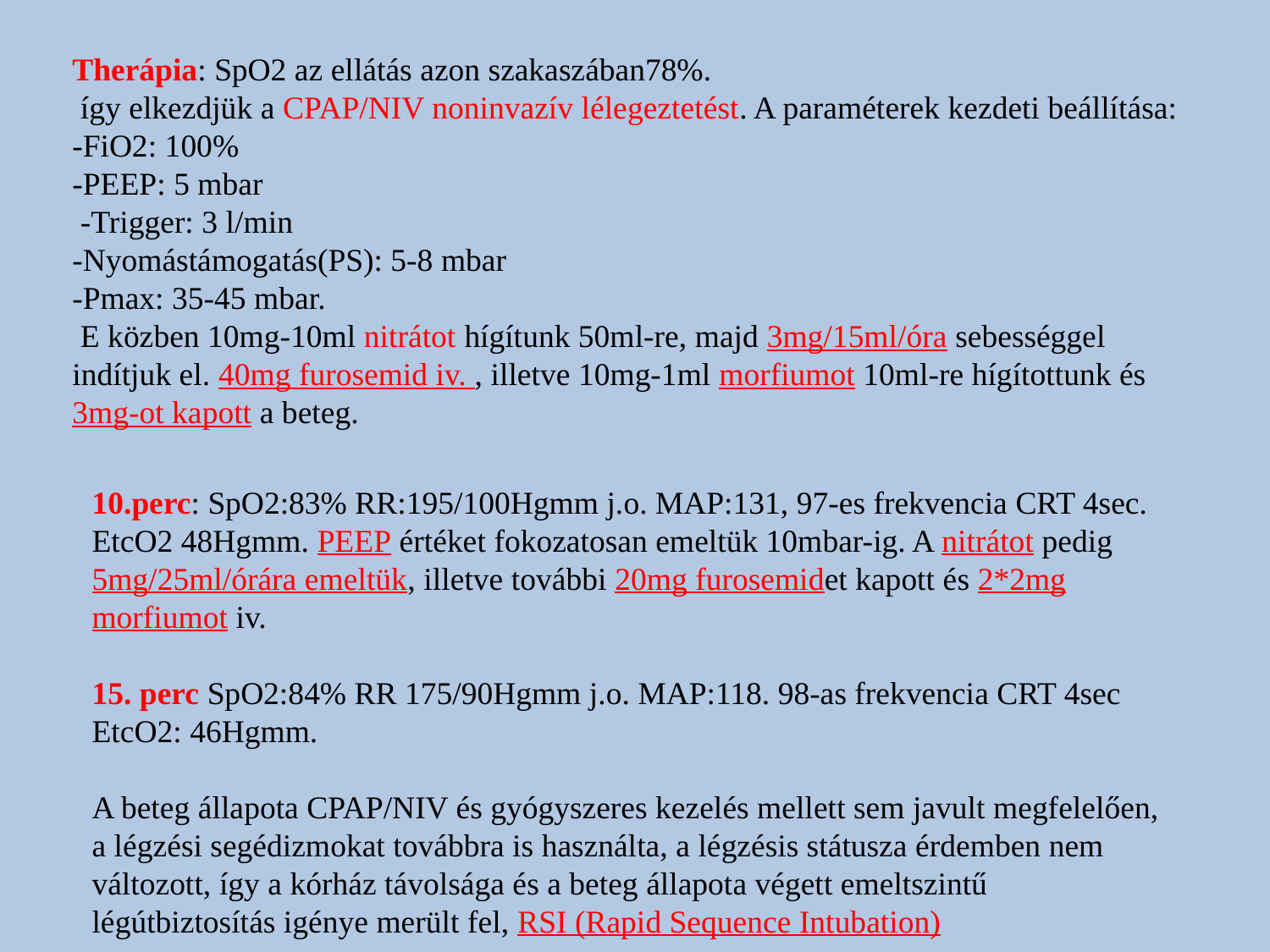

# Therápia: SpO2 az ellátás azon szakaszában78%. így elkezdjük a CPAP/NIV noninvazív lélegeztetést. A paraméterek kezdeti beállítása: -FiO2: 100% -PEEP: 5 mbar -Trigger: 3 l/min -Nyomástámogatás(PS): 5-8 mbar -Pmax: 35-45 mbar. E közben 10mg-10ml nitrátot hígítunk 50ml-re, majd 3mg/15ml/óra sebességgel indítjuk el. 40mg furosemid iv. , illetve 10mg-1ml morfiumot 10ml-re hígítottunk és 3mg-ot kapott a beteg.
10.perc: SpO2:83% RR:195/100Hgmm j.o. MAP:131, 97-es frekvencia CRT 4sec. EtcO2 48Hgmm. PEEP értéket fokozatosan emeltük 10mbar-ig. A nitrátot pedig 5mg/25ml/órára emeltük, illetve további 20mg furosemidet kapott és 2*2mg morfiumot iv.

15. perc SpO2:84% RR 175/90Hgmm j.o. MAP:118. 98-as frekvencia CRT 4sec EtcO2: 46Hgmm.

A beteg állapota CPAP/NIV és gyógyszeres kezelés mellett sem javult megfelelően, a légzési segédizmokat továbbra is használta, a légzésis státusza érdemben nem változott, így a kórház távolsága és a beteg állapota végett emeltszintű légútbiztosítás igénye merült fel, RSI (Rapid Sequence Intubation)